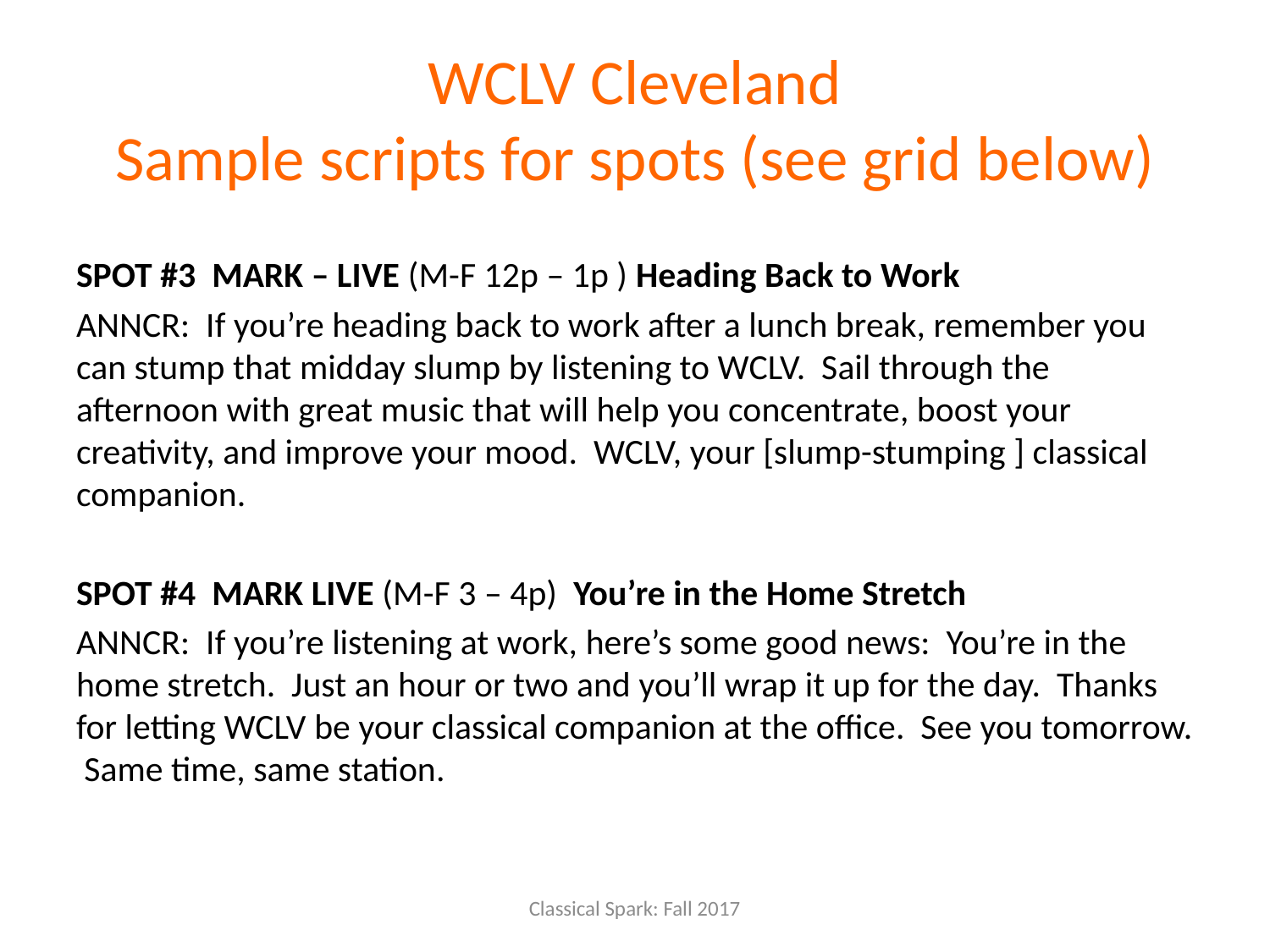

# WCLV Cleveland Sample scripts for spots (see grid below)

SPOT #3  MARK – LIVE (M-F 12p – 1p ) Heading Back to Work
ANNCR:  If you’re heading back to work after a lunch break, remember you can stump that midday slump by listening to WCLV.  Sail through the afternoon with great music that will help you concentrate, boost your creativity, and improve your mood.  WCLV, your [slump-stumping ] classical companion.

SPOT #4  MARK LIVE (M-F 3 – 4p)  You’re in the Home Stretch
ANNCR:  If you’re listening at work, here’s some good news:  You’re in the home stretch.  Just an hour or two and you’ll wrap it up for the day.  Thanks for letting WCLV be your classical companion at the office.  See you tomorrow.  Same time, same station.

Classical Spark: Fall 2017